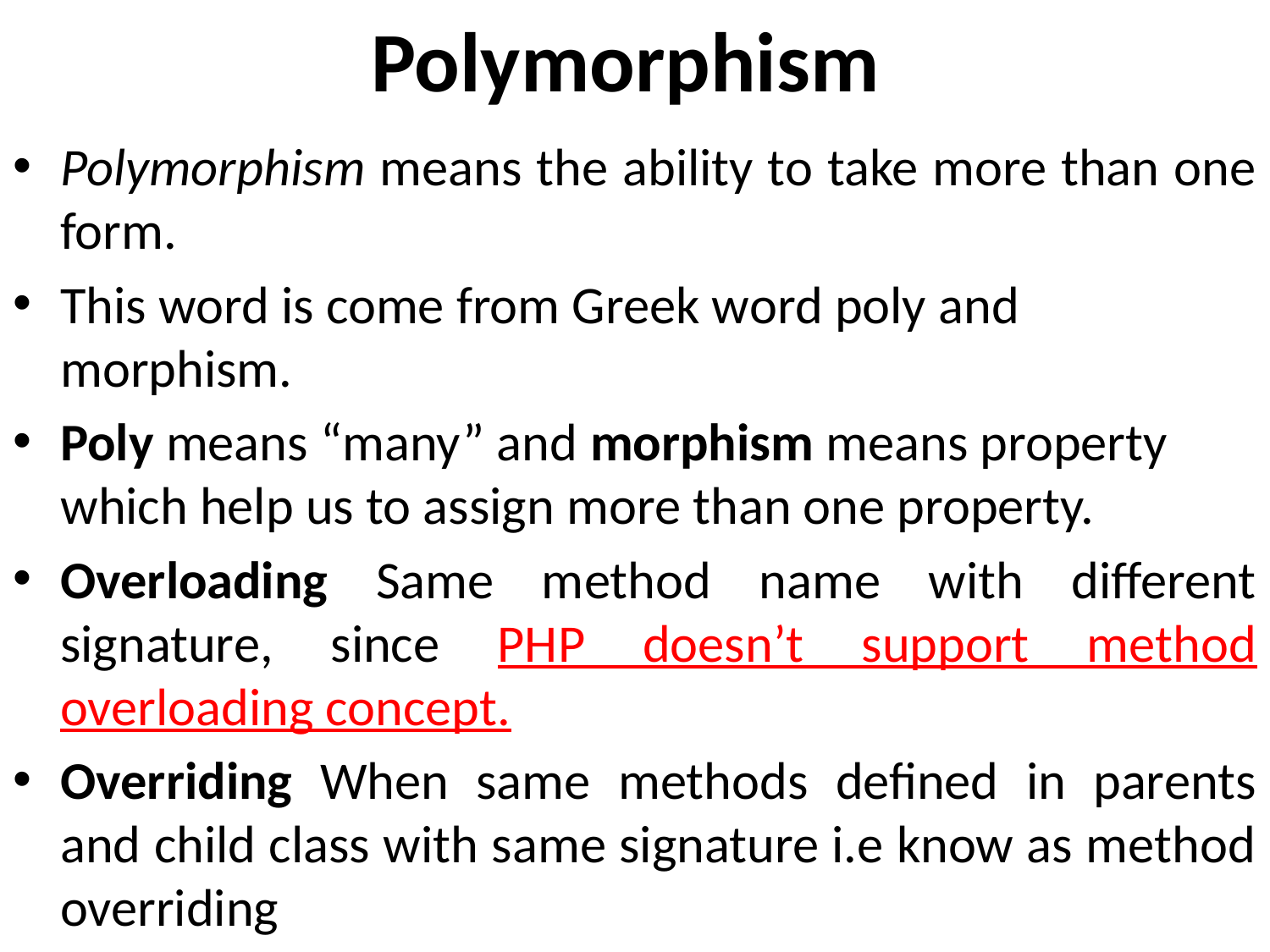

# Polymorphism
Polymorphism means the ability to take more than one form.
This word is come from Greek word poly and morphism.
Poly means “many” and morphism means property which help us to assign more than one property.
Overloading Same method name with different signature, since PHP doesn’t support method overloading concept.
Overriding When same methods defined in parents and child class with same signature i.e know as method overriding